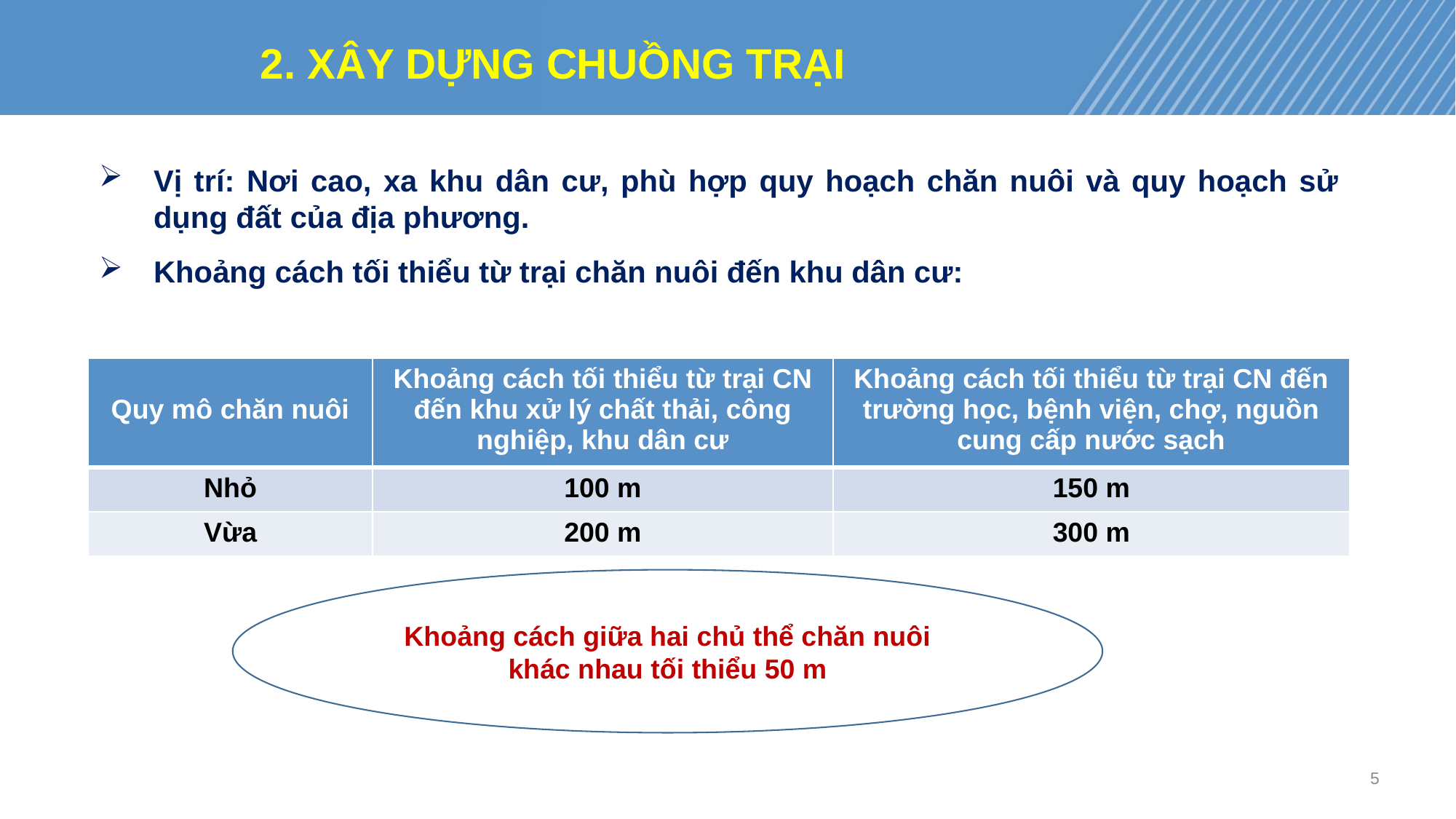

2. XÂY DỰNG CHUỒNG TRẠI
Vị trí: Nơi cao, xa khu dân cư, phù hợp quy hoạch chăn nuôi và quy hoạch sử dụng đất của địa phương.
Khoảng cách tối thiểu từ trại chăn nuôi đến khu dân cư:
| Quy mô chăn nuôi | Khoảng cách tối thiểu từ trại CN đến khu xử lý chất thải, công nghiệp, khu dân cư | Khoảng cách tối thiểu từ trại CN đến trường học, bệnh viện, chợ, nguồn cung cấp nước sạch |
| --- | --- | --- |
| Nhỏ | 100 m | 150 m |
| Vừa | 200 m | 300 m |
Khoảng cách giữa hai chủ thể chăn nuôi khác nhau tối thiểu 50 m
5